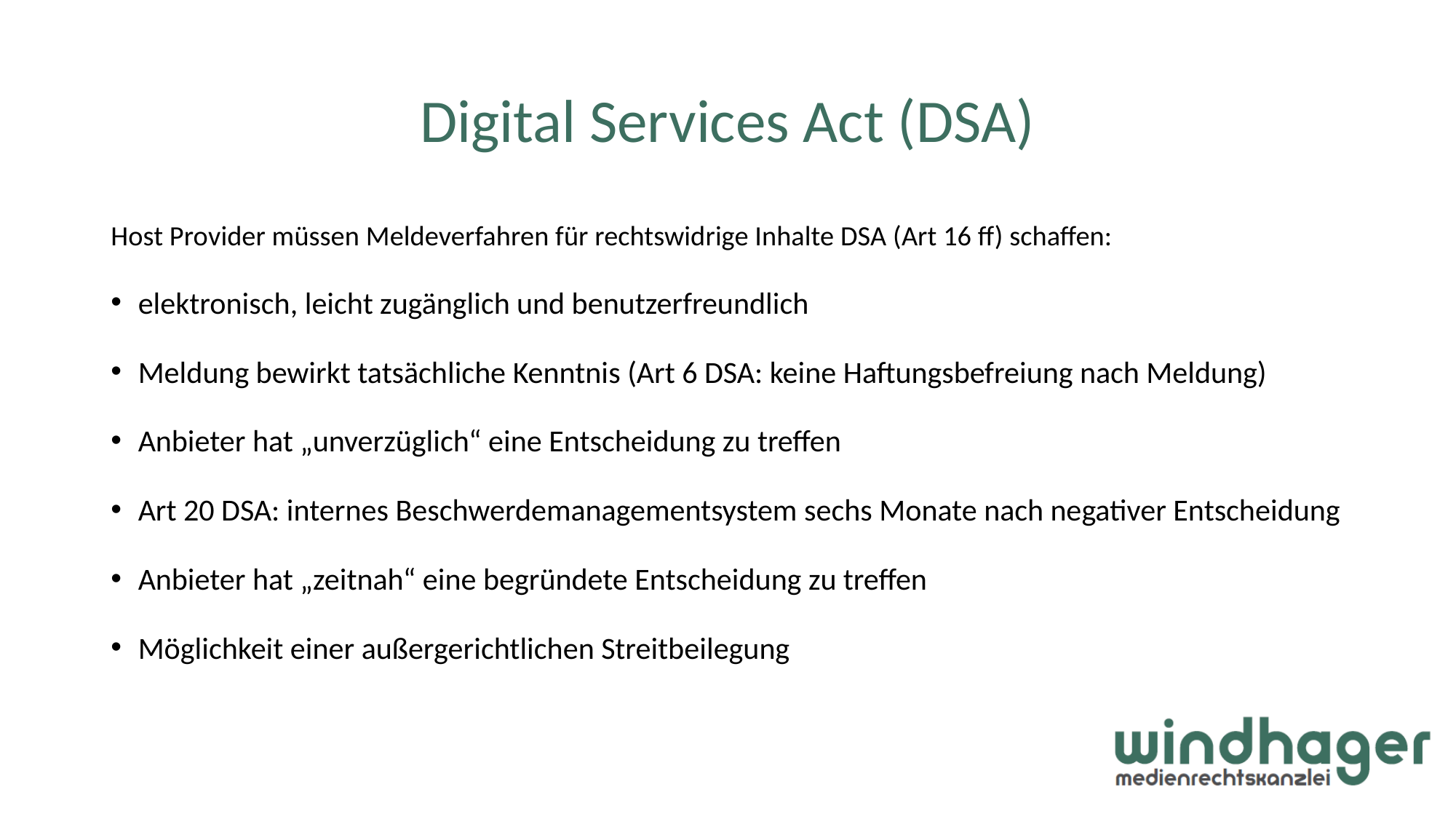

# Digital Services Act (DSA)
Host Provider müssen Meldeverfahren für rechtswidrige Inhalte DSA (Art 16 ff) schaffen:
elektronisch, leicht zugänglich und benutzerfreundlich
Meldung bewirkt tatsächliche Kenntnis (Art 6 DSA: keine Haftungsbefreiung nach Meldung)
Anbieter hat „unverzüglich“ eine Entscheidung zu treffen
Art 20 DSA: internes Beschwerdemanagementsystem sechs Monate nach negativer Entscheidung
Anbieter hat „zeitnah“ eine begründete Entscheidung zu treffen
Möglichkeit einer außergerichtlichen Streitbeilegung